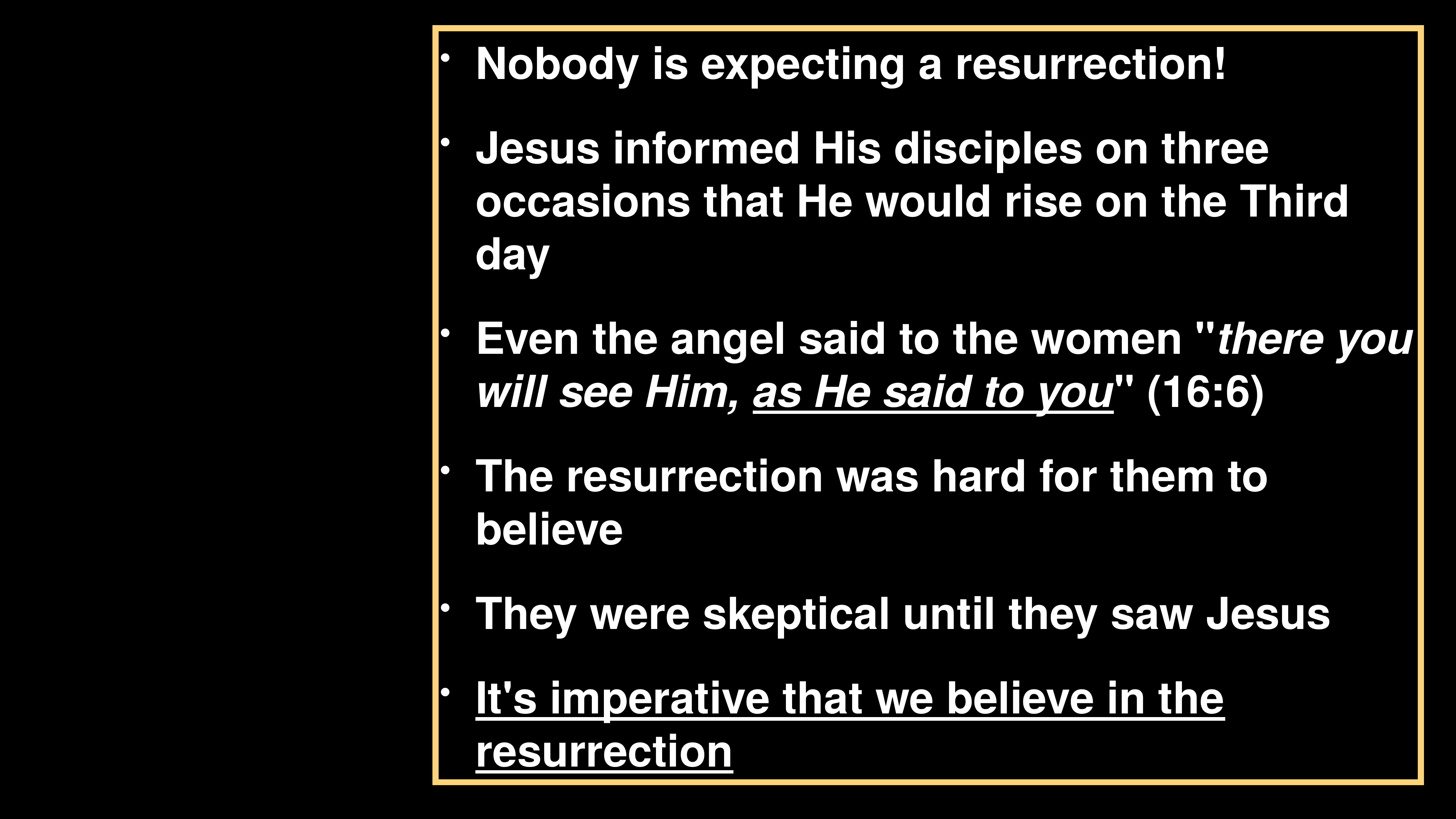

Nobody is expecting a resurrection!
Jesus informed His disciples on three occasions that He would rise on the Third day
Even the angel said to the women "there you will see Him, as He said to you" (16:6)
The resurrection was hard for them to believe
They were skeptical until they saw Jesus
It's imperative that we believe in the resurrection